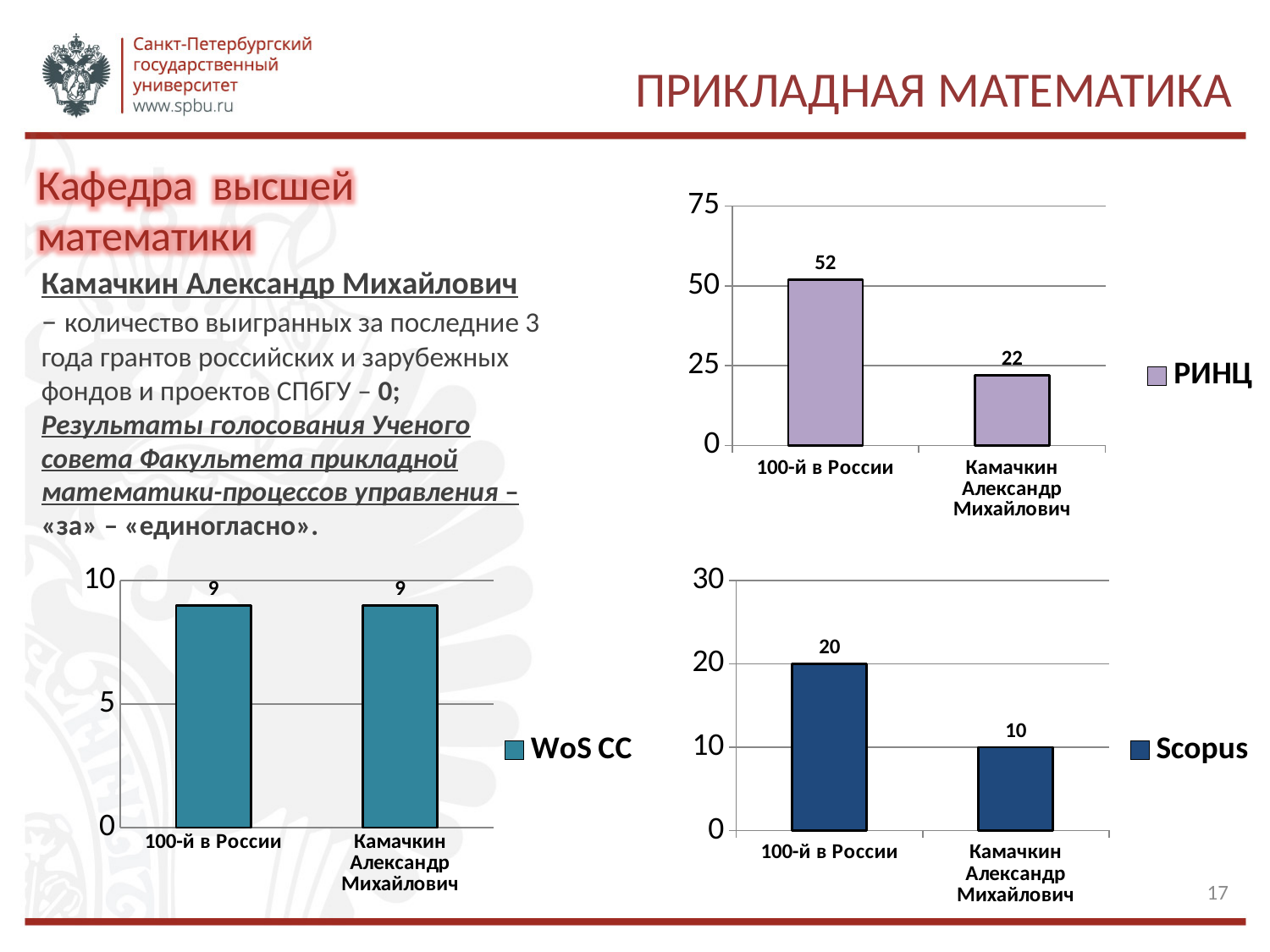

# Прикладная математика
Кафедра  высшей математики

### Chart

| Category | РИНЦ |
|---|---|
| 100-й в России | 52.0 |
| Камачкин Александр Михайлович | 22.0 |
Камачкин Александр Михайлович
– количество выигранных за последние 3 года грантов российских и зарубежных фондов и проектов СПбГУ – 0;
Результаты голосования Ученого совета Факультета прикладной математики-процессов управления –
«за» – «единогласно».

### Chart

| Category | WoS CC |
|---|---|
| 100-й в России | 9.0 |
| Камачкин Александр Михайлович | 9.0 |

### Chart

| Category | Scopus |
|---|---|
| 100-й в России | 20.0 |
| Камачкин Александр Михайлович | 10.0 |
17